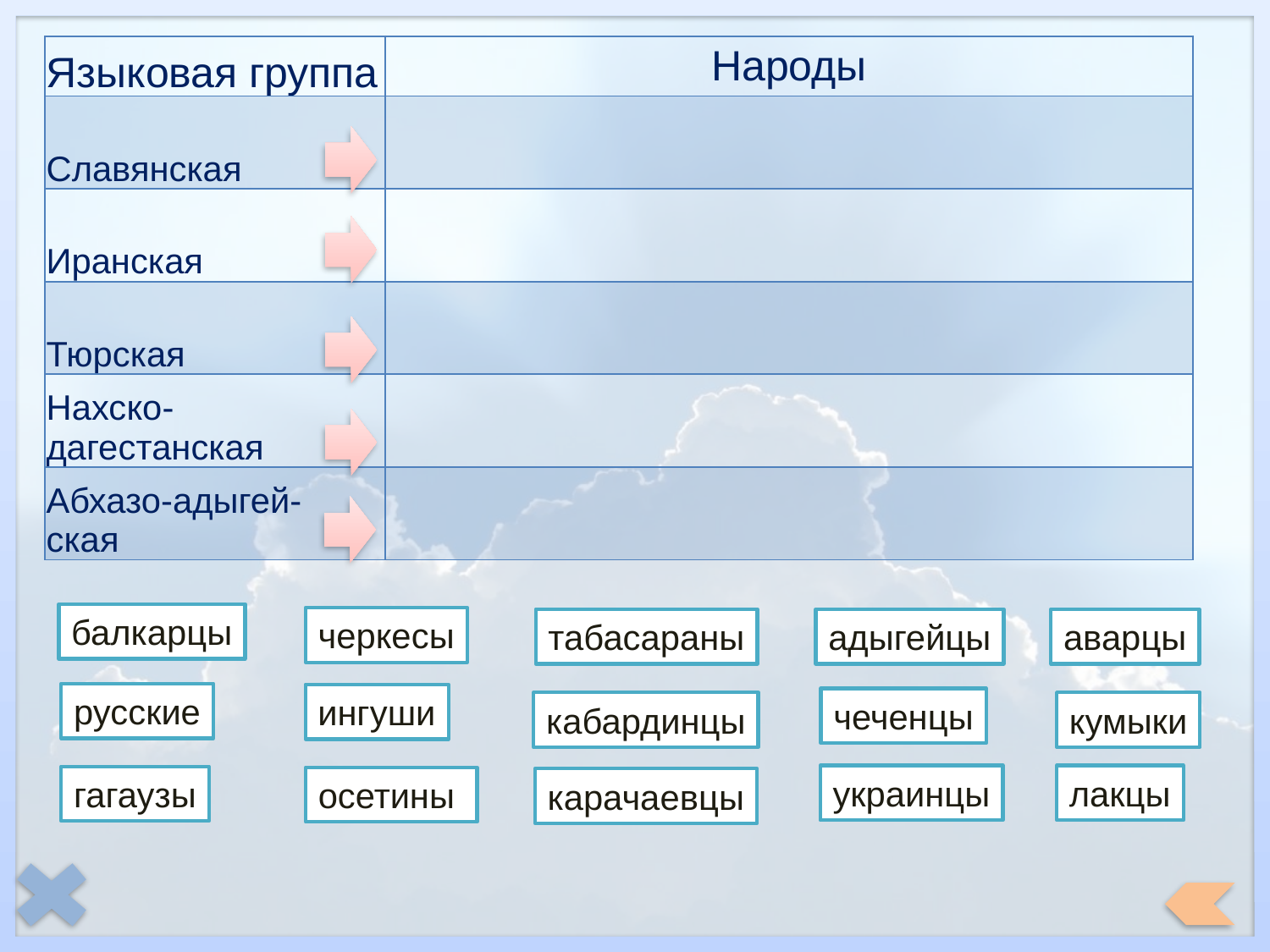

| Языковая группа | Народы |
| --- | --- |
| Славянская |  |
| Иранская |  |
| Тюрская |  |
| Нахско-дагестанская |  |
| Абхазо-адыгей- ская |  |

балкарцы
черкесы
табасараны
адыгейцы
аварцы
русские
ингуши
чеченцы
кабардинцы
кумыки
украинцы
лакцы
гагаузы
осетины
карачаевцы